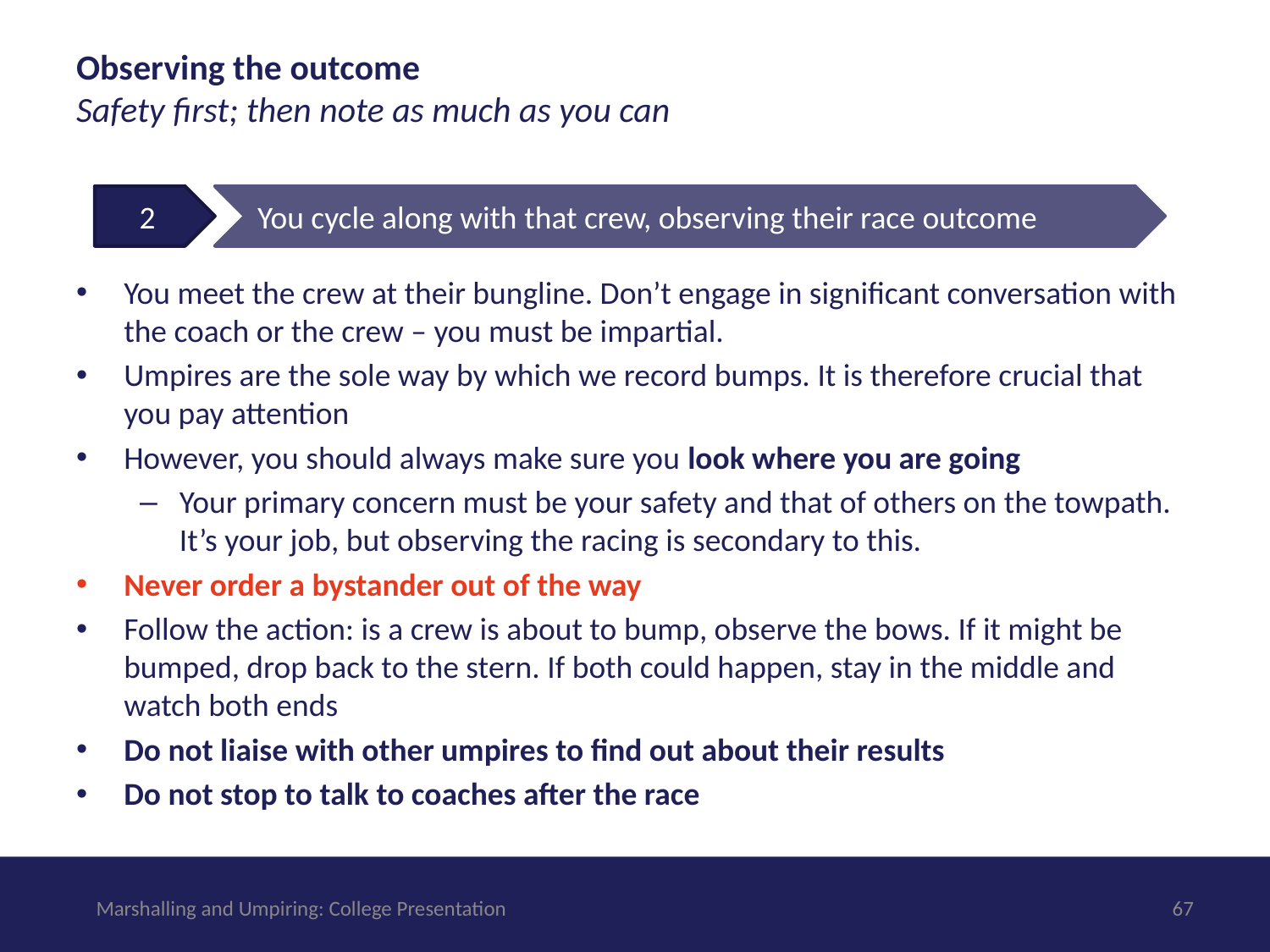

# Observing the outcome Safety first; then note as much as you can
2
You cycle along with that crew, observing their race outcome
You meet the crew at their bungline. Don’t engage in significant conversation with the coach or the crew – you must be impartial.
Umpires are the sole way by which we record bumps. It is therefore crucial that you pay attention
However, you should always make sure you look where you are going
Your primary concern must be your safety and that of others on the towpath. It’s your job, but observing the racing is secondary to this.
Never order a bystander out of the way
Follow the action: is a crew is about to bump, observe the bows. If it might be bumped, drop back to the stern. If both could happen, stay in the middle and watch both ends
Do not liaise with other umpires to find out about their results
Do not stop to talk to coaches after the race
Marshalling and Umpiring: College Presentation
67